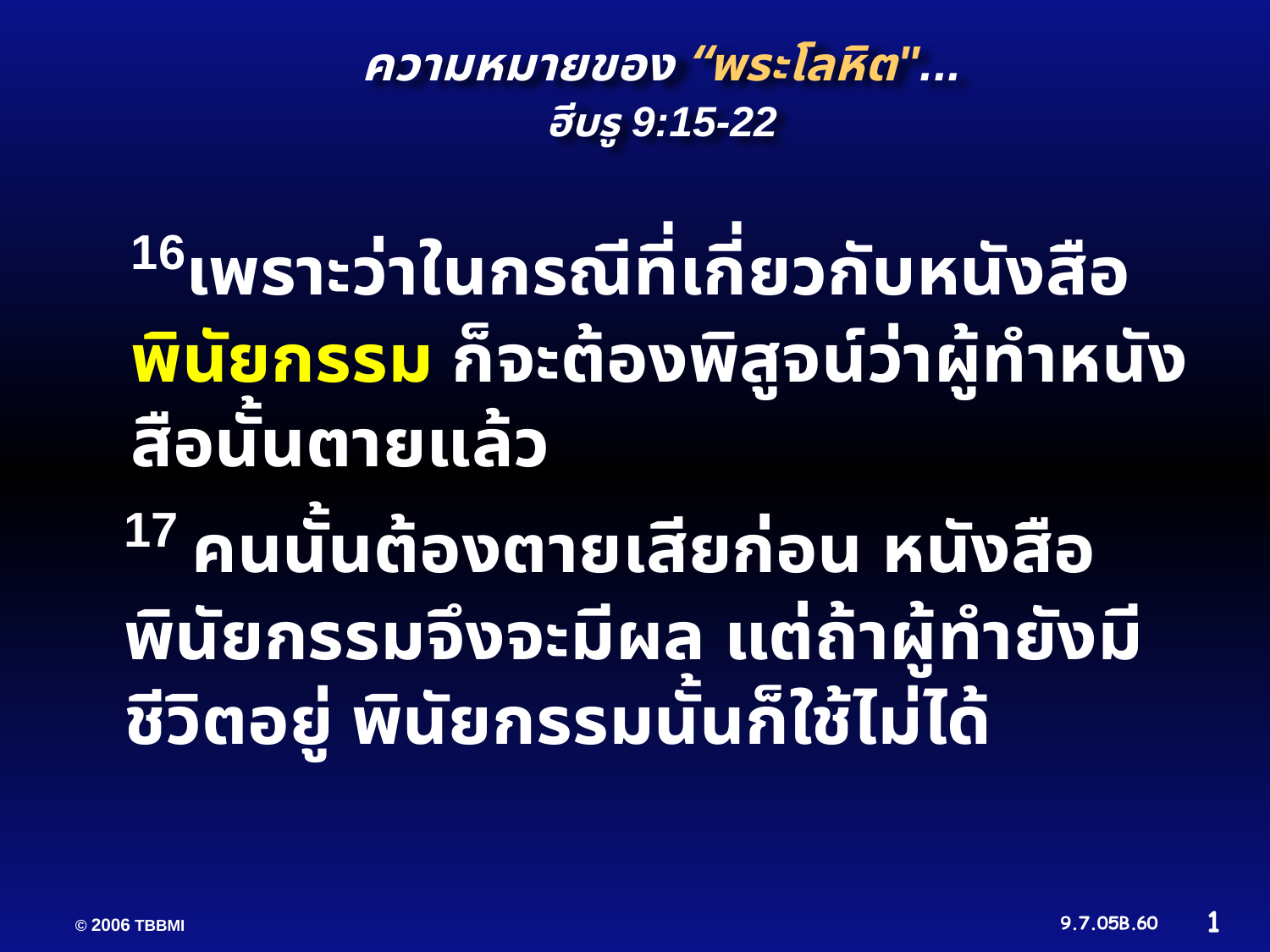

16เพราะ​ว่า​ใน​กรณี​ที่​เกี่ยว​กับ​หนังสือ​พินัย​กรรม ก็​จะ​ต้อง​พิสูจน์​ว่า​ผู้​ทำ​หนัง​สือ​นั้น​ตาย​แล้ว
ความหมายของ “พระโลหิต"...
ฮีบรู 9:15-22
17 คน​นั้น​ต้อง​ตาย​เสีย​ก่อน หนัง​สือ​พินัย​กรรม​จึง​จะ​มีผล แต่​ถ้า​ผู้​ทำ​ยัง​มี​ชีวิต​อยู่ พินัย​กรรม​นั้น​ก็​ใช้​ไม่​ได้
1

60